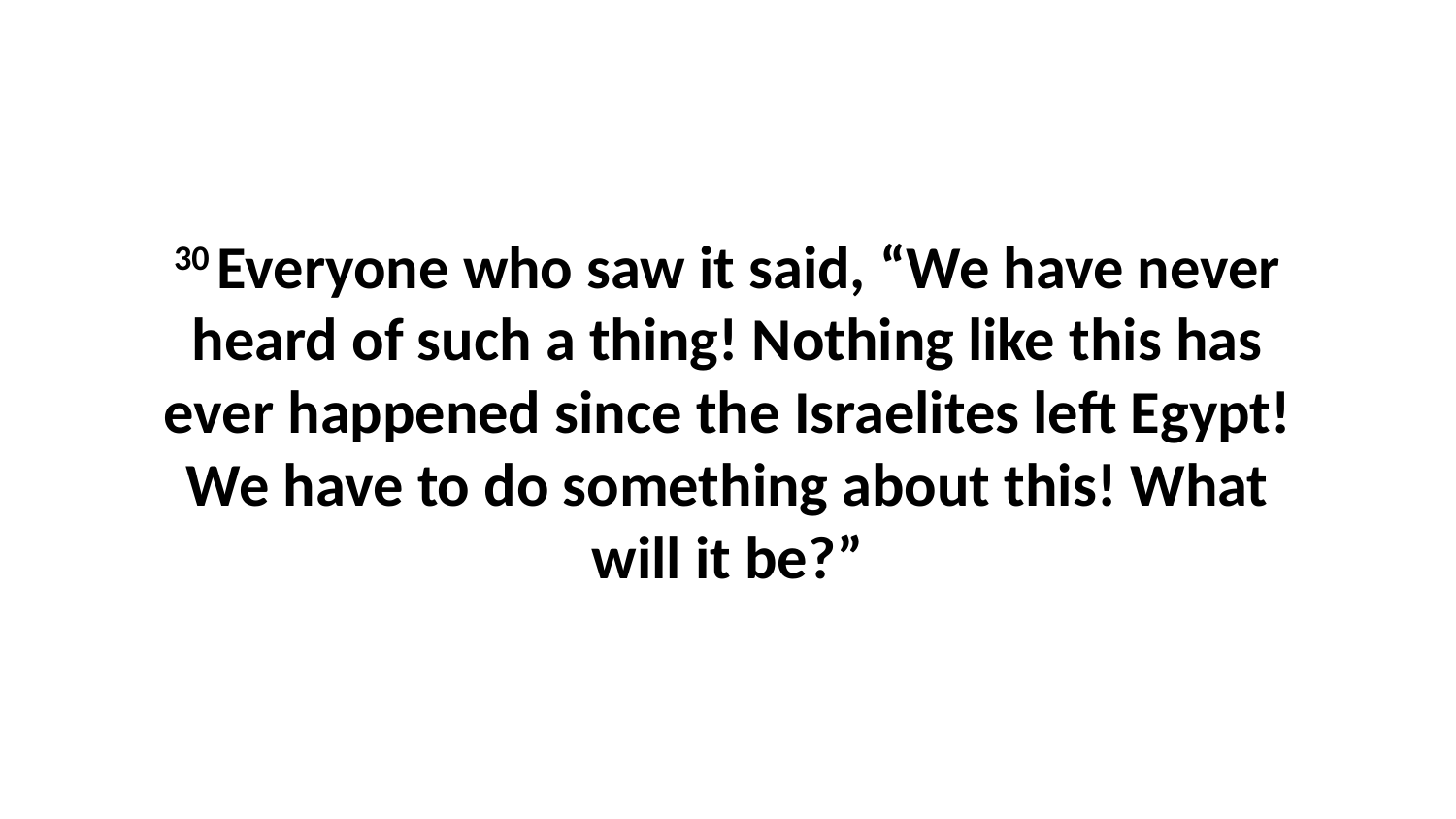

30 Everyone who saw it said, “We have never heard of such a thing! Nothing like this has ever happened since the Israelites left Egypt! We have to do something about this! What will it be?”